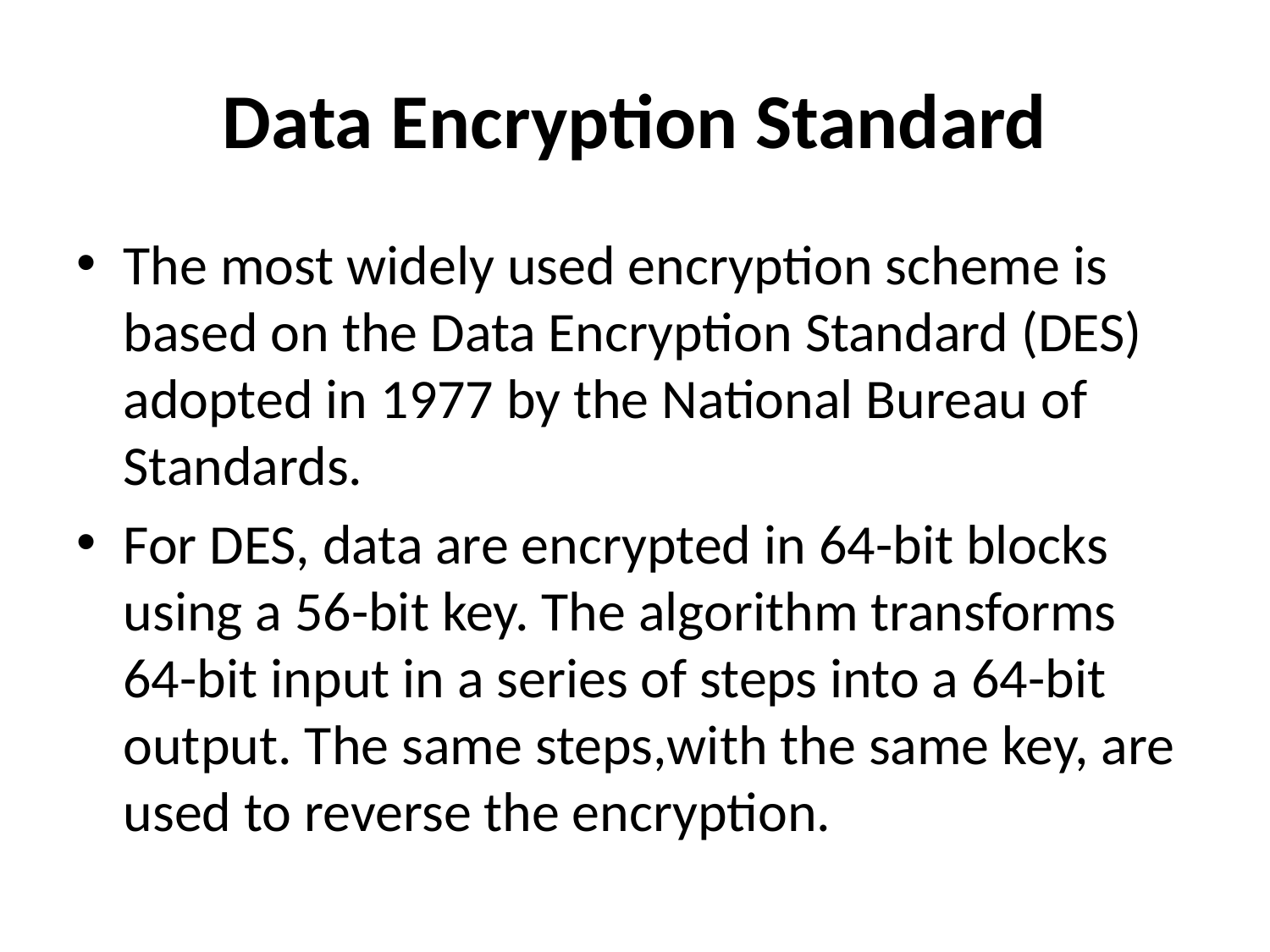

# Data Encryption Standard
The most widely used encryption scheme is based on the Data Encryption Standard (DES) adopted in 1977 by the National Bureau of Standards.
For DES, data are encrypted in 64-bit blocks using a 56-bit key. The algorithm transforms 64-bit input in a series of steps into a 64-bit output. The same steps,with the same key, are used to reverse the encryption.